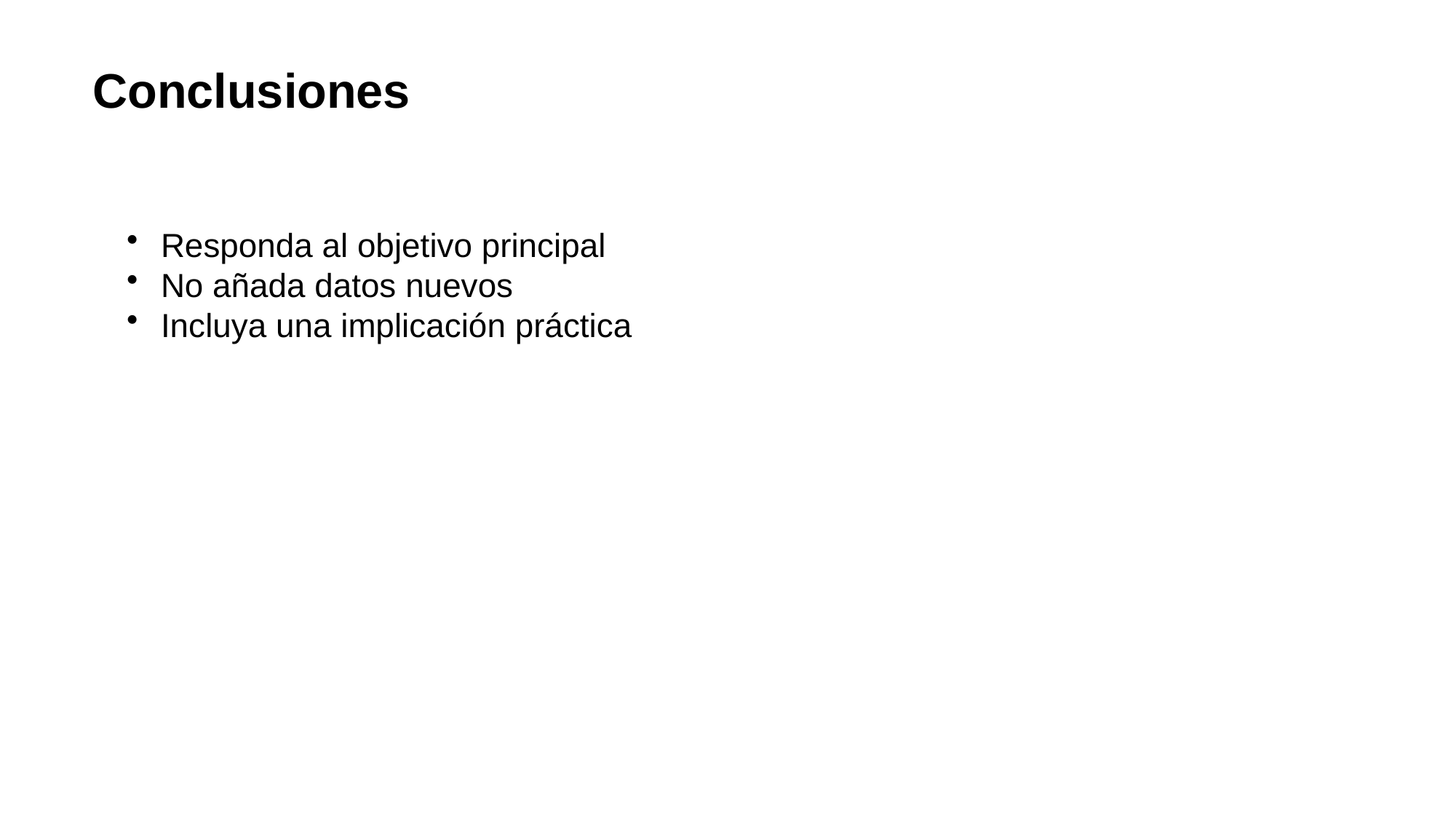

Conclusiones
Responda al objetivo principal
No añada datos nuevos
Incluya una implicación práctica